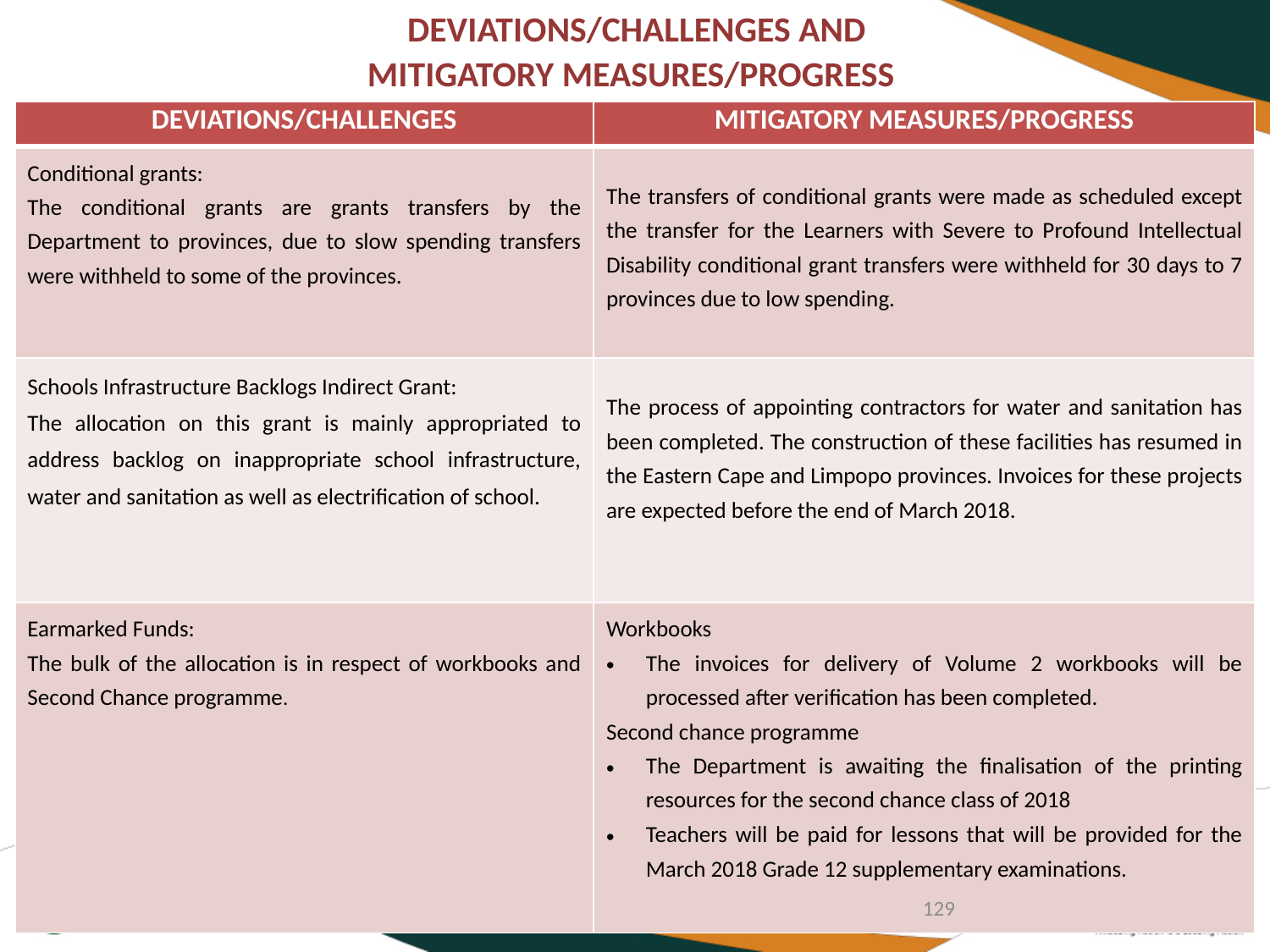

# DEVIATIONS/CHALLENGES AND MITIGATORY MEASURES/PROGRESS
| DEVIATIONS/CHALLENGES | MITIGATORY MEASURES/PROGRESS |
| --- | --- |
| Conditional grants: The conditional grants are grants transfers by the Department to provinces, due to slow spending transfers were withheld to some of the provinces. | The transfers of conditional grants were made as scheduled except the transfer for the Learners with Severe to Profound Intellectual Disability conditional grant transfers were withheld for 30 days to 7 provinces due to low spending. |
| Schools Infrastructure Backlogs Indirect Grant: The allocation on this grant is mainly appropriated to address backlog on inappropriate school infrastructure, water and sanitation as well as electrification of school. | The process of appointing contractors for water and sanitation has been completed. The construction of these facilities has resumed in the Eastern Cape and Limpopo provinces. Invoices for these projects are expected before the end of March 2018. |
| Earmarked Funds: The bulk of the allocation is in respect of workbooks and Second Chance programme. | Workbooks The invoices for delivery of Volume 2 workbooks will be processed after verification has been completed. Second chance programme The Department is awaiting the finalisation of the printing resources for the second chance class of 2018 Teachers will be paid for lessons that will be provided for the March 2018 Grade 12 supplementary examinations. |
129